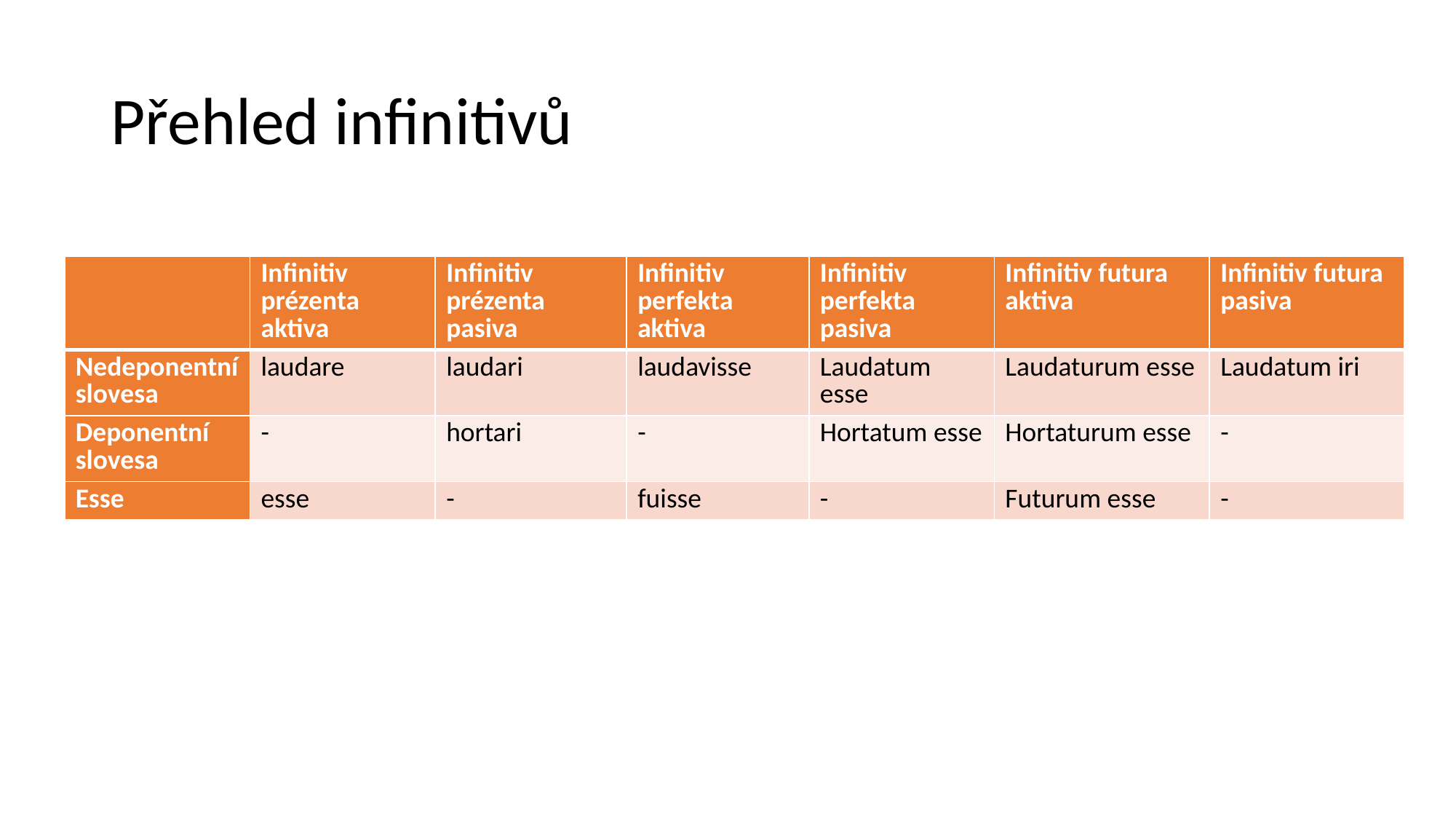

# Přehled infinitivů
|  | Infinitiv prézenta aktiva | Infinitiv prézenta pasiva | Infinitiv perfekta aktiva | Infinitiv perfekta pasiva | Infinitiv futura aktiva | Infinitiv futura pasiva |
| --- | --- | --- | --- | --- | --- | --- |
| Nedeponentní slovesa | laudare | laudari | laudavisse | Laudatum esse | Laudaturum esse | Laudatum iri |
| Deponentní slovesa | - | hortari | - | Hortatum esse | Hortaturum esse | - |
| Esse | esse | - | fuisse | - | Futurum esse | - |